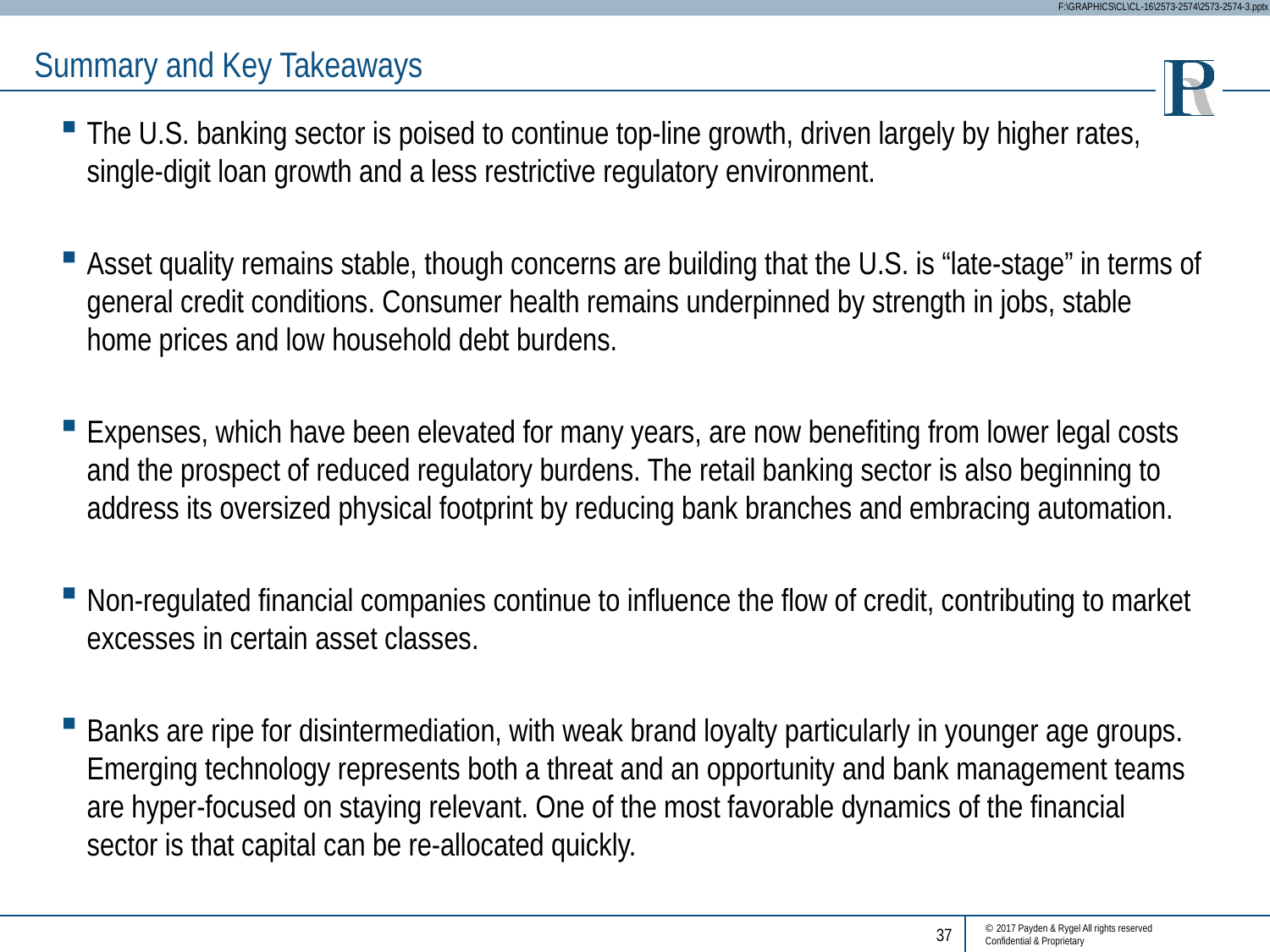

# Summary and Key Takeaways
The U.S. banking sector is poised to continue top-line growth, driven largely by higher rates, single-digit loan growth and a less restrictive regulatory environment.

Asset quality remains stable, though concerns are building that the U.S. is “late-stage” in terms of general credit conditions. Consumer health remains underpinned by strength in jobs, stable home prices and low household debt burdens.

Expenses, which have been elevated for many years, are now benefiting from lower legal costs and the prospect of reduced regulatory burdens. The retail banking sector is also beginning to address its oversized physical footprint by reducing bank branches and embracing automation.

Non-regulated financial companies continue to influence the flow of credit, contributing to market excesses in certain asset classes.

Banks are ripe for disintermediation, with weak brand loyalty particularly in younger age groups. Emerging technology represents both a threat and an opportunity and bank management teams are hyper-focused on staying relevant. One of the most favorable dynamics of the financial sector is that capital can be re-allocated quickly.
37